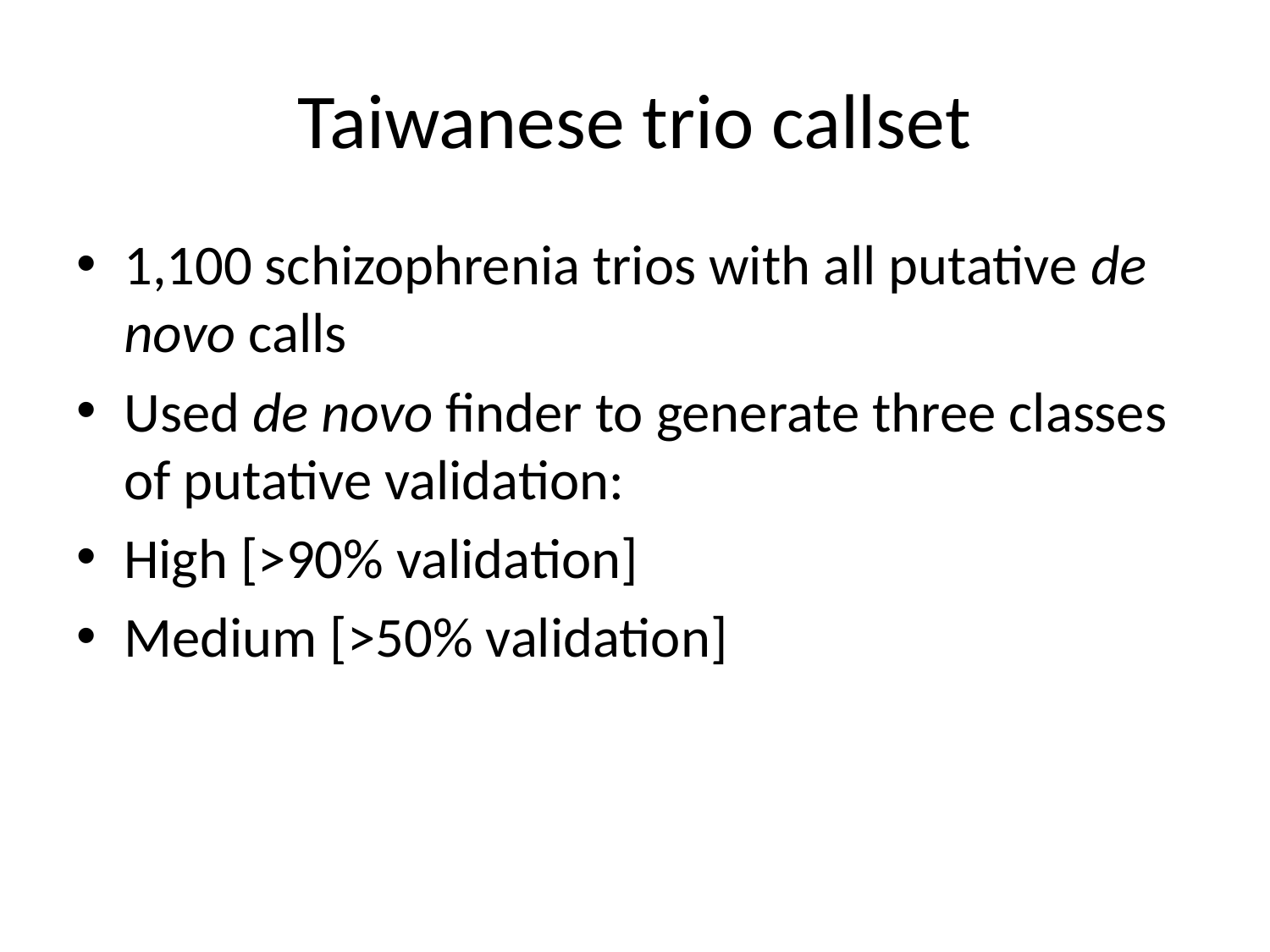

# Taiwanese trio callset
1,100 schizophrenia trios with all putative de novo calls
Used de novo finder to generate three classes of putative validation:
High [>90% validation]
Medium [>50% validation]